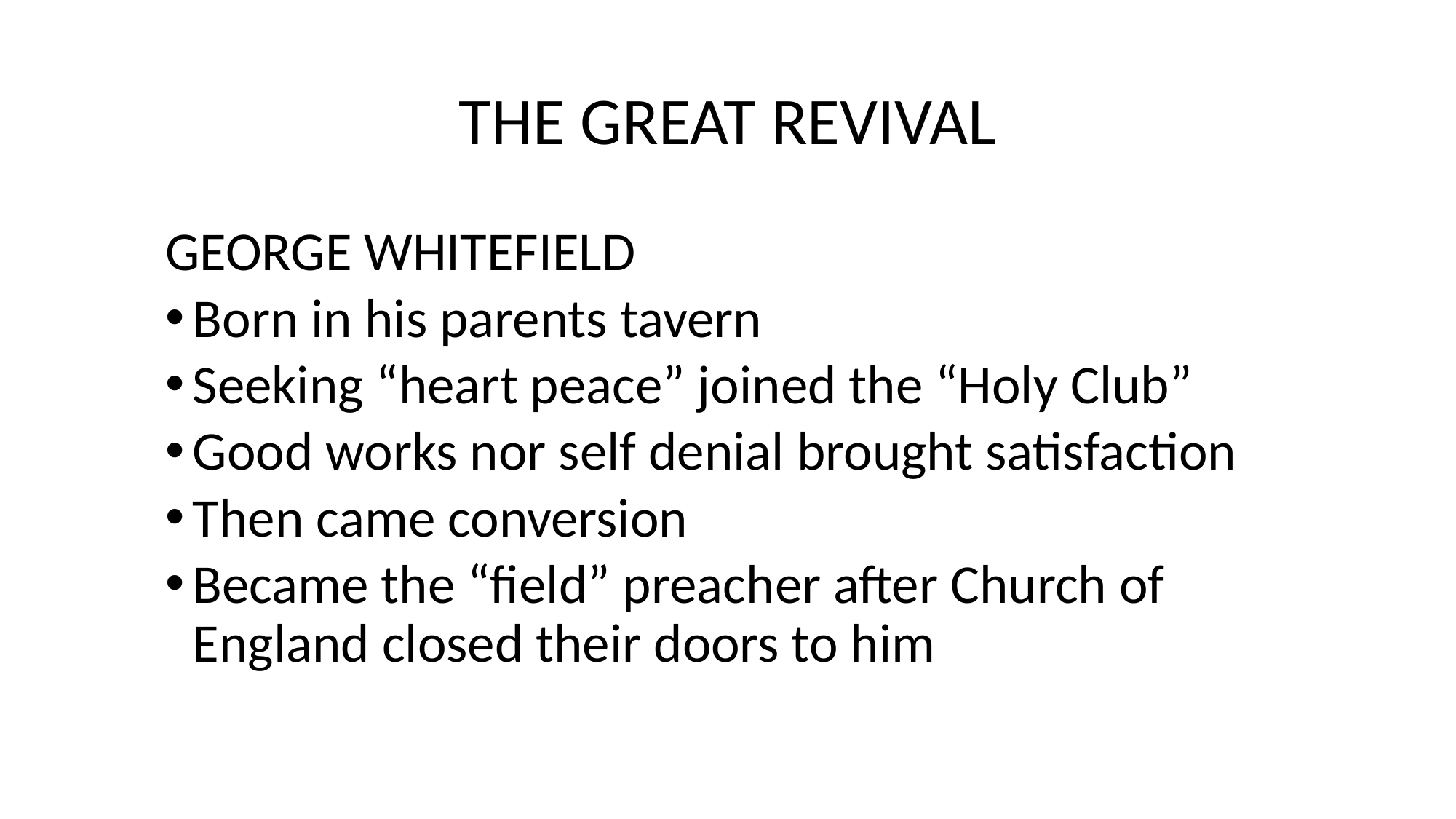

# THE GREAT REVIVAL
GEORGE WHITEFIELD
Born in his parents tavern
Seeking “heart peace” joined the “Holy Club”
Good works nor self denial brought satisfaction
Then came conversion
Became the “field” preacher after Church of England closed their doors to him